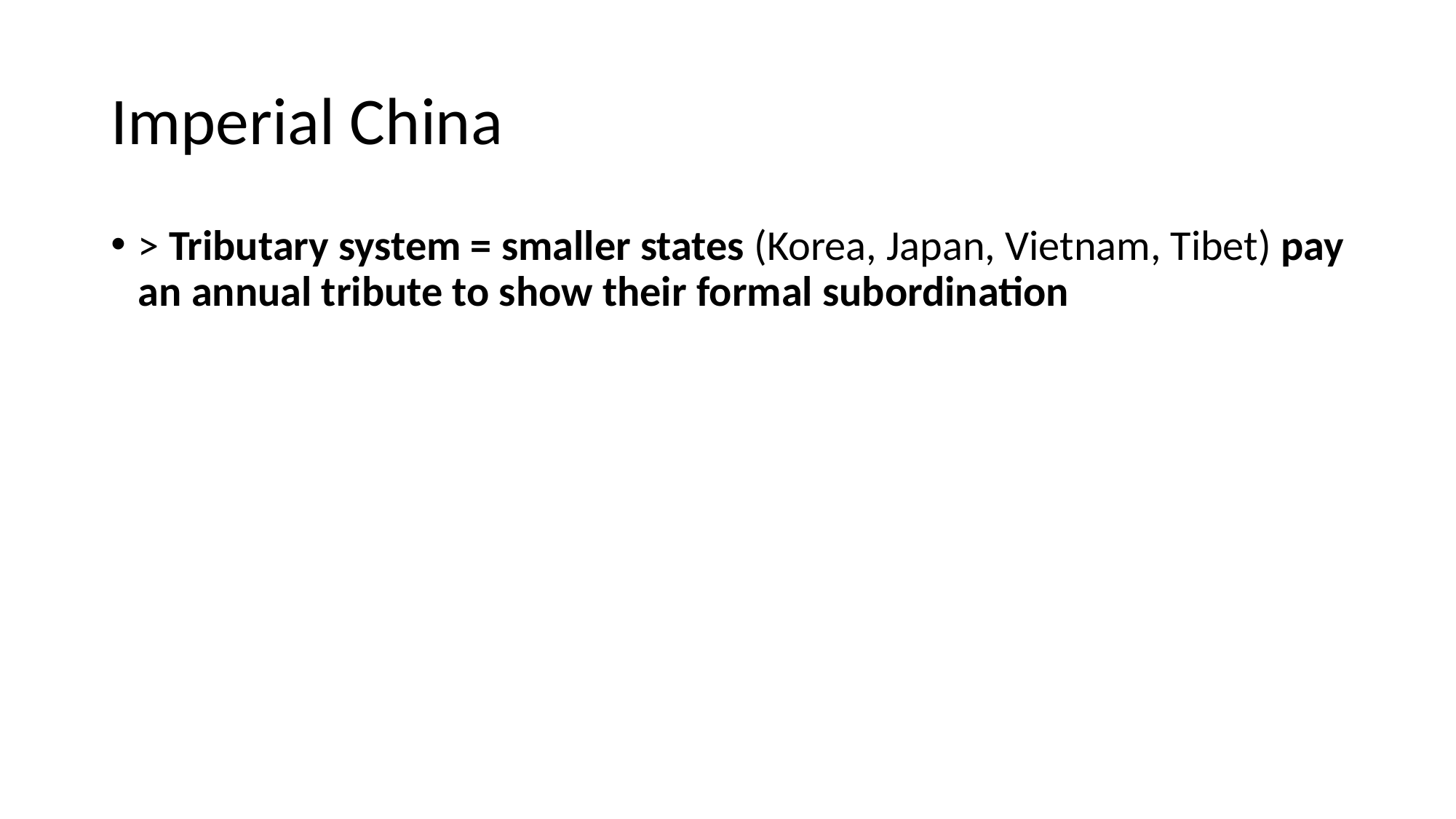

# Imperial China
> Tributary system = smaller states (Korea, Japan, Vietnam, Tibet) pay an annual tribute to show their formal subordination